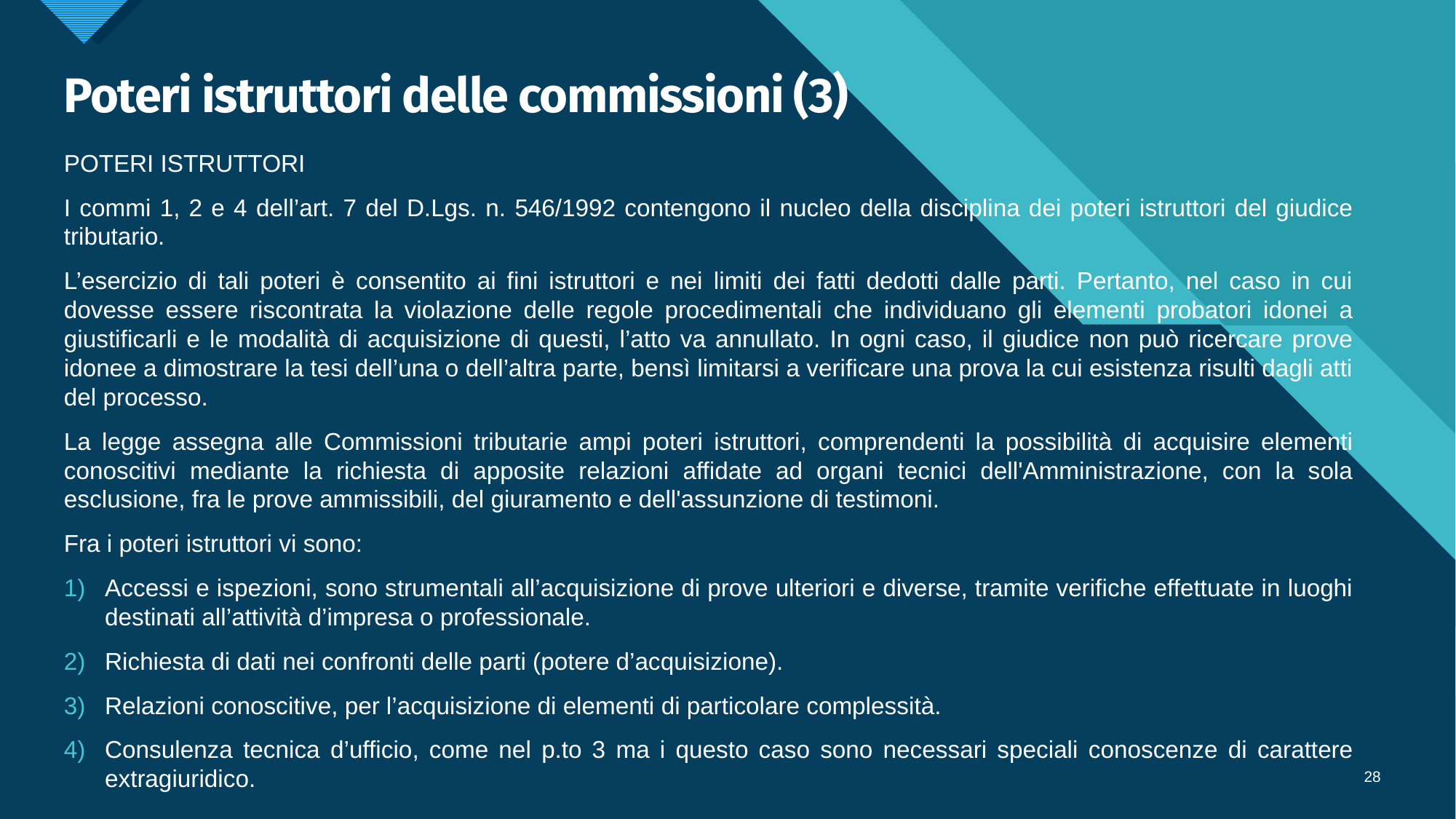

# Poteri istruttori delle commissioni (3)
POTERI ISTRUTTORI
I commi 1, 2 e 4 dell’art. 7 del D.Lgs. n. 546/1992 contengono il nucleo della disciplina dei poteri istruttori del giudice tributario.
L’esercizio di tali poteri è consentito ai fini istruttori e nei limiti dei fatti dedotti dalle parti. Pertanto, nel caso in cui dovesse essere riscontrata la violazione delle regole procedimentali che individuano gli elementi probatori idonei a giustificarli e le modalità di acquisizione di questi, l’atto va annullato. In ogni caso, il giudice non può ricercare prove idonee a dimostrare la tesi dell’una o dell’altra parte, bensì limitarsi a verificare una prova la cui esistenza risulti dagli atti del processo.
La legge assegna alle Commissioni tributarie ampi poteri istruttori, comprendenti la possibilità di acquisire elementi conoscitivi mediante la richiesta di apposite relazioni affidate ad organi tecnici dell'Amministrazione, con la sola esclusione, fra le prove ammissibili, del giuramento e dell'assunzione di testimoni.
Fra i poteri istruttori vi sono:
Accessi e ispezioni, sono strumentali all’acquisizione di prove ulteriori e diverse, tramite verifiche effettuate in luoghi destinati all’attività d’impresa o professionale.
Richiesta di dati nei confronti delle parti (potere d’acquisizione).
Relazioni conoscitive, per l’acquisizione di elementi di particolare complessità.
Consulenza tecnica d’ufficio, come nel p.to 3 ma i questo caso sono necessari speciali conoscenze di carattere extragiuridico.

28